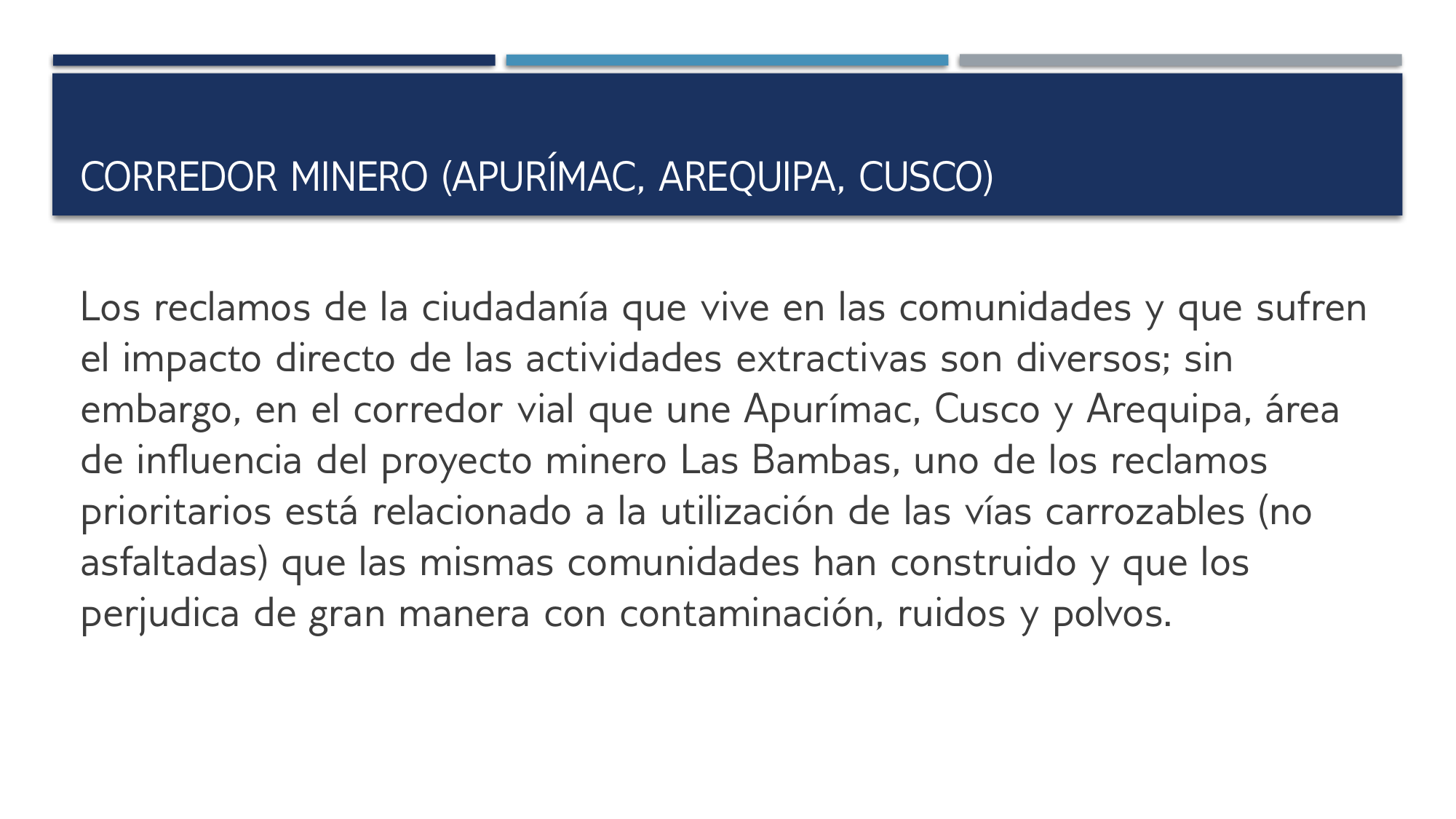

# Corredor minero (Apurímac, Arequipa, Cusco)
Los reclamos de la ciudadanía que vive en las comunidades y que sufren el impacto directo de las actividades extractivas son diversos; sin embargo, en el corredor vial que une Apurímac, Cusco y Arequipa, área de influencia del proyecto minero Las Bambas, uno de los reclamos prioritarios está relacionado a la utilización de las vías carrozables (no asfaltadas) que las mismas comunidades han construido y que los perjudica de gran manera con contaminación, ruidos y polvos.